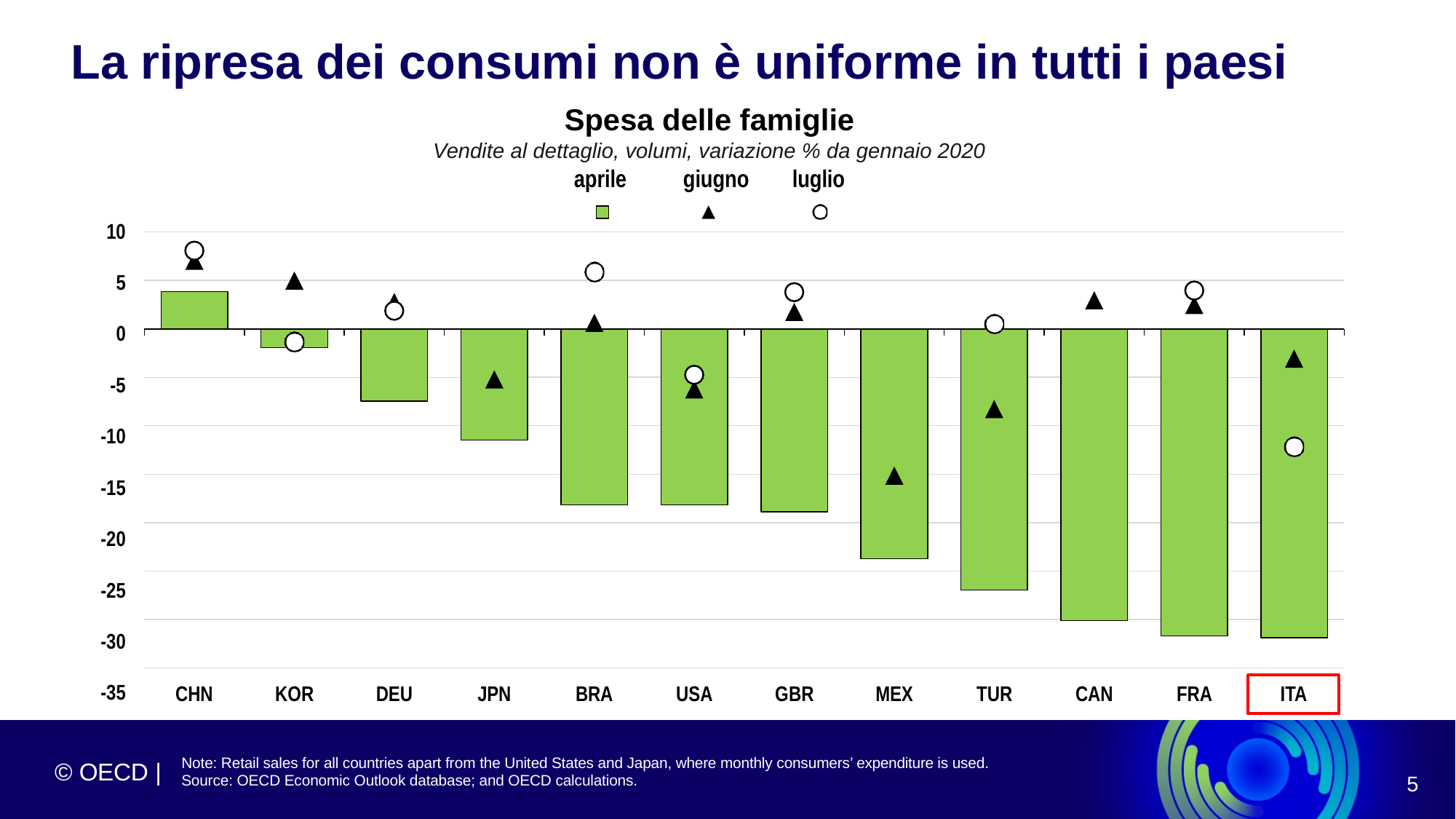

La ripresa dei consumi non è uniforme in tutti i paesi
Spesa delle famiglie
Vendite al dettaglio, volumi, variazione % da gennaio 2020
aprile	giugno	luglio

10

5

0

-5

-10

-15

-20

-25

-30

-35

CHN
KOR
DEU
JPN
BRA
USA
GBR
MEX
TUR
CAN
FRA
ITA
Note: Retail sales for all countries apart from the United States and Japan, where monthly consumers’ expenditure is used.  Source: OECD Economic Outlook database; and OECD calculations.
© OECD |
5